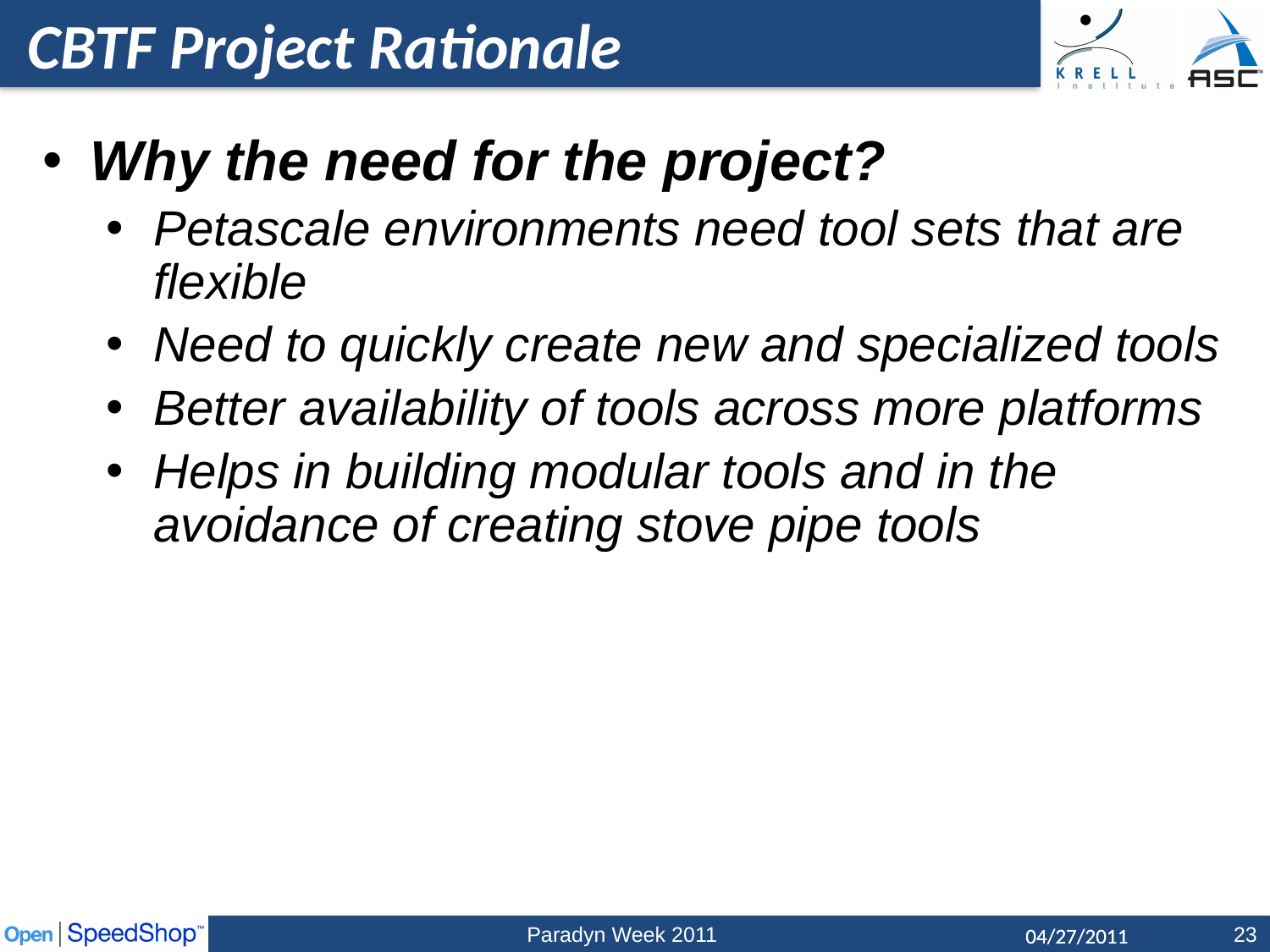

CBTF Project Rationale
Why the need for the project?
Petascale environments need tool sets that are flexible
Need to quickly create new and specialized tools
Better availability of tools across more platforms
Helps in building modular tools and in the avoidance of creating stove pipe tools
Paradyn Week 2011
23